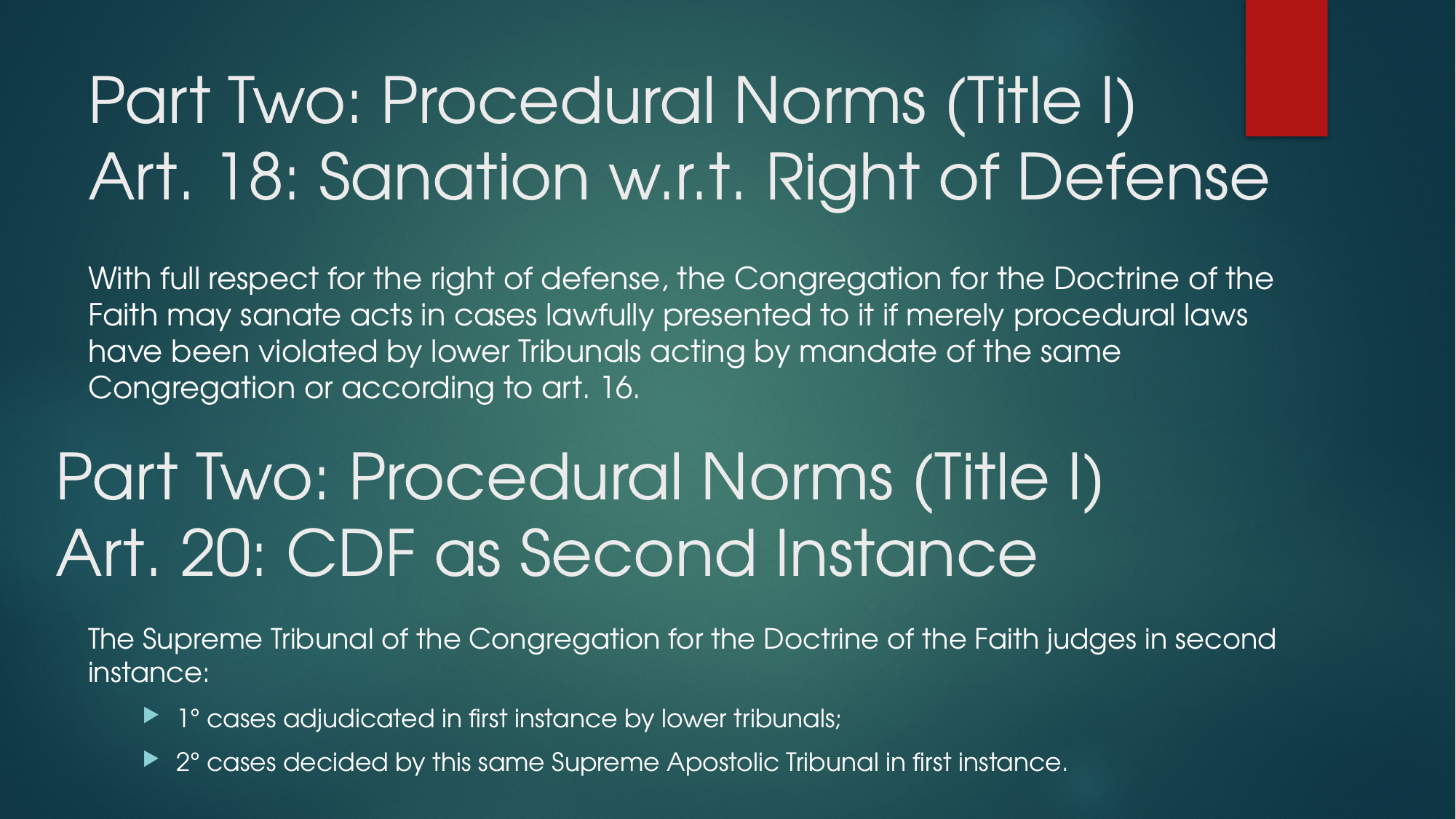

# Part Two: Procedural Norms (Title I) Art. 18: Sanation w.r.t. Right of Defense
With full respect for the right of defense, the Congregation for the Doctrine of the Faith may sanate acts in cases lawfully presented to it if merely procedural laws have been violated by lower Tribunals acting by mandate of the same Congregation or according to art. 16.
Part Two: Procedural Norms (Title I)
Art. 20: CDF as Second Instance
The Supreme Tribunal of the Congregation for the Doctrine of the Faith judges in second instance:
1° cases adjudicated in first instance by lower tribunals;
2° cases decided by this same Supreme Apostolic Tribunal in first instance.